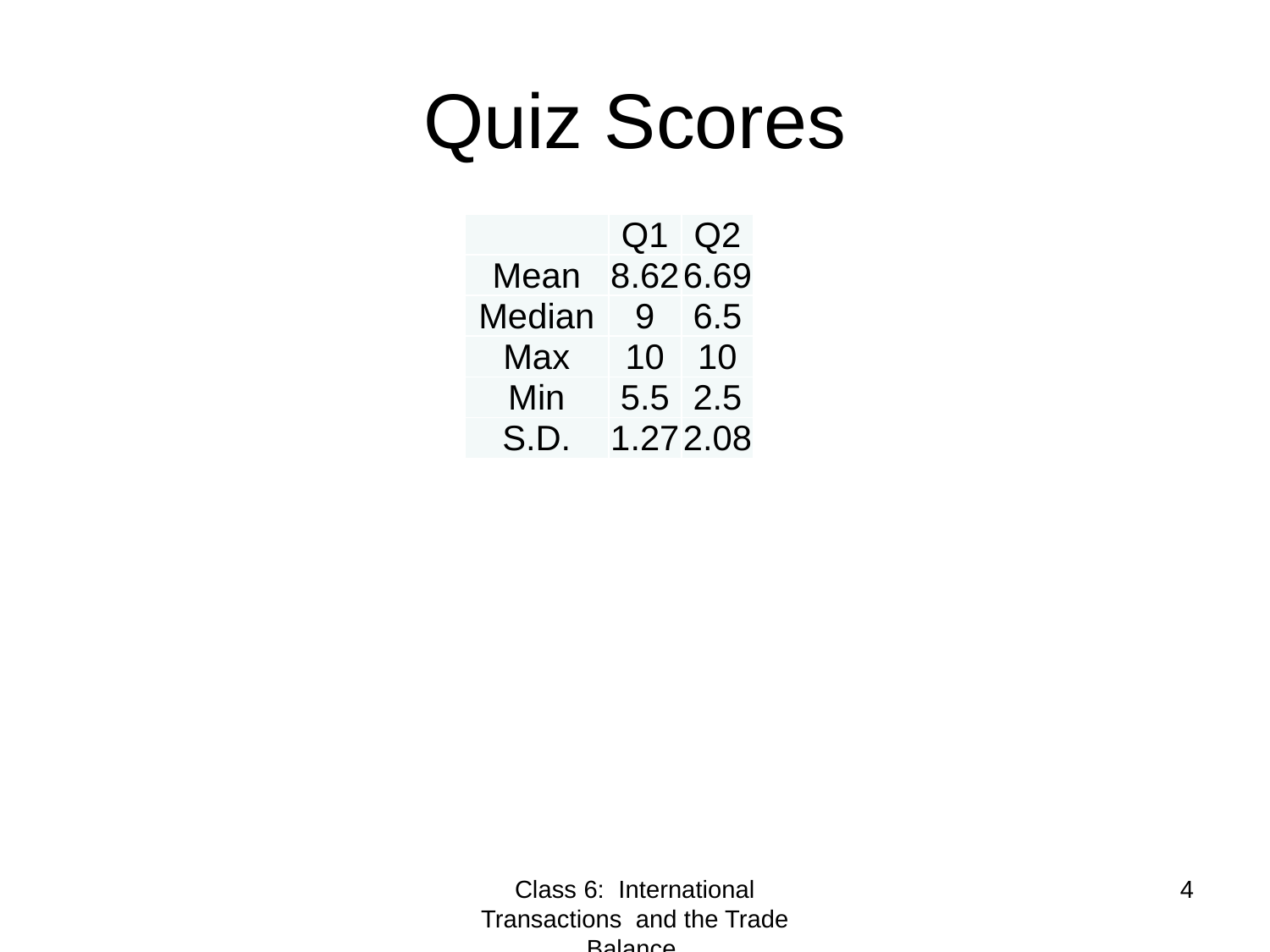

# Quiz Scores
|  | Q1 | Q2 |
| --- | --- | --- |
| Mean | 8.62 | 6.69 |
| Median | 9 | 6.5 |
| Max | 10 | 10 |
| Min | 5.5 | 2.5 |
| S.D. | 1.27 | 2.08 |
Class 6:  International Transactions  and the Trade Balance
4